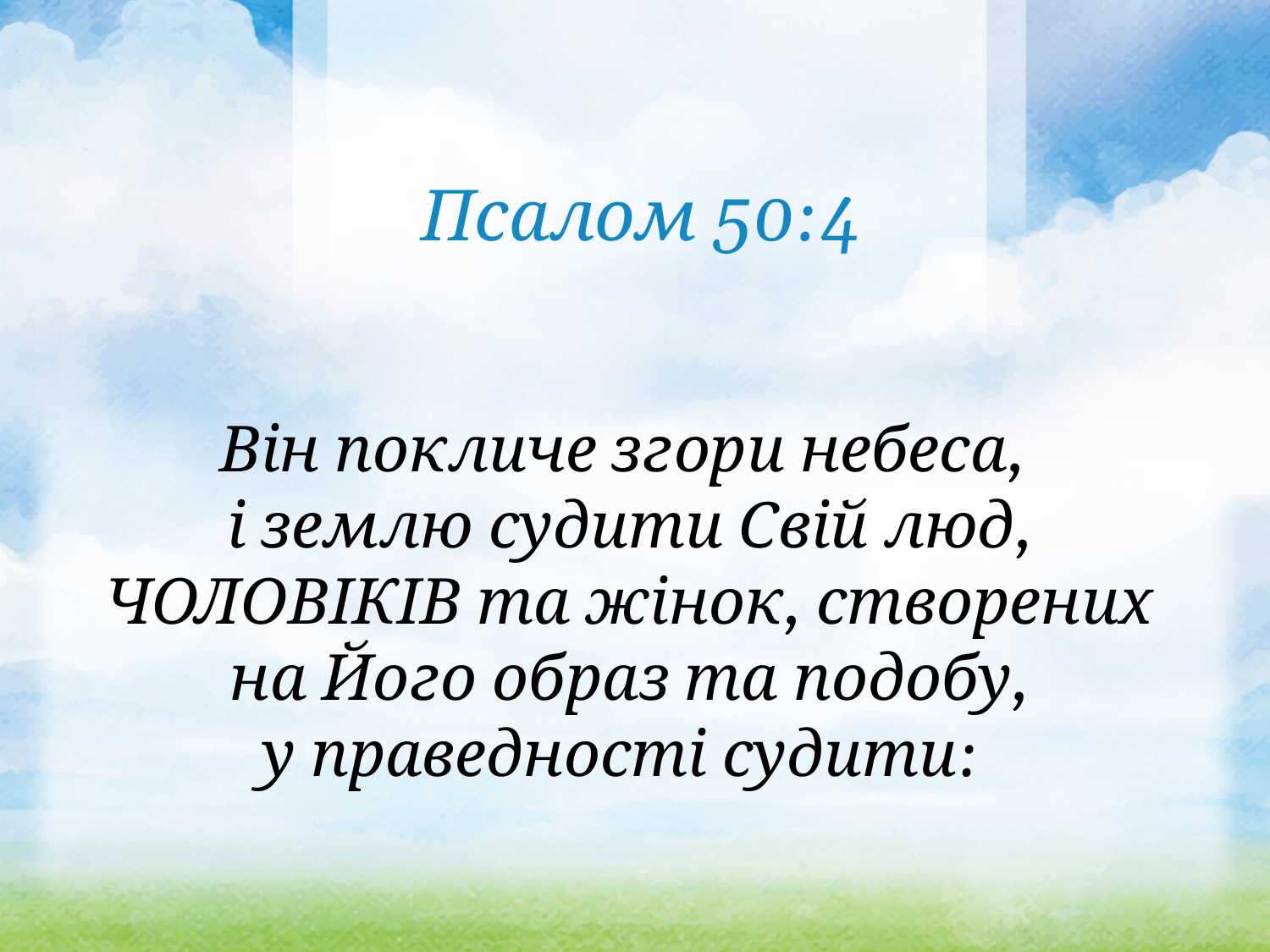

Псалом 50:4

Він покличе згори небеса,
і землю судити Свій люд, ЧОЛОВІКІВ та жінок, створених
на Його образ та подобу,
у праведності судити: